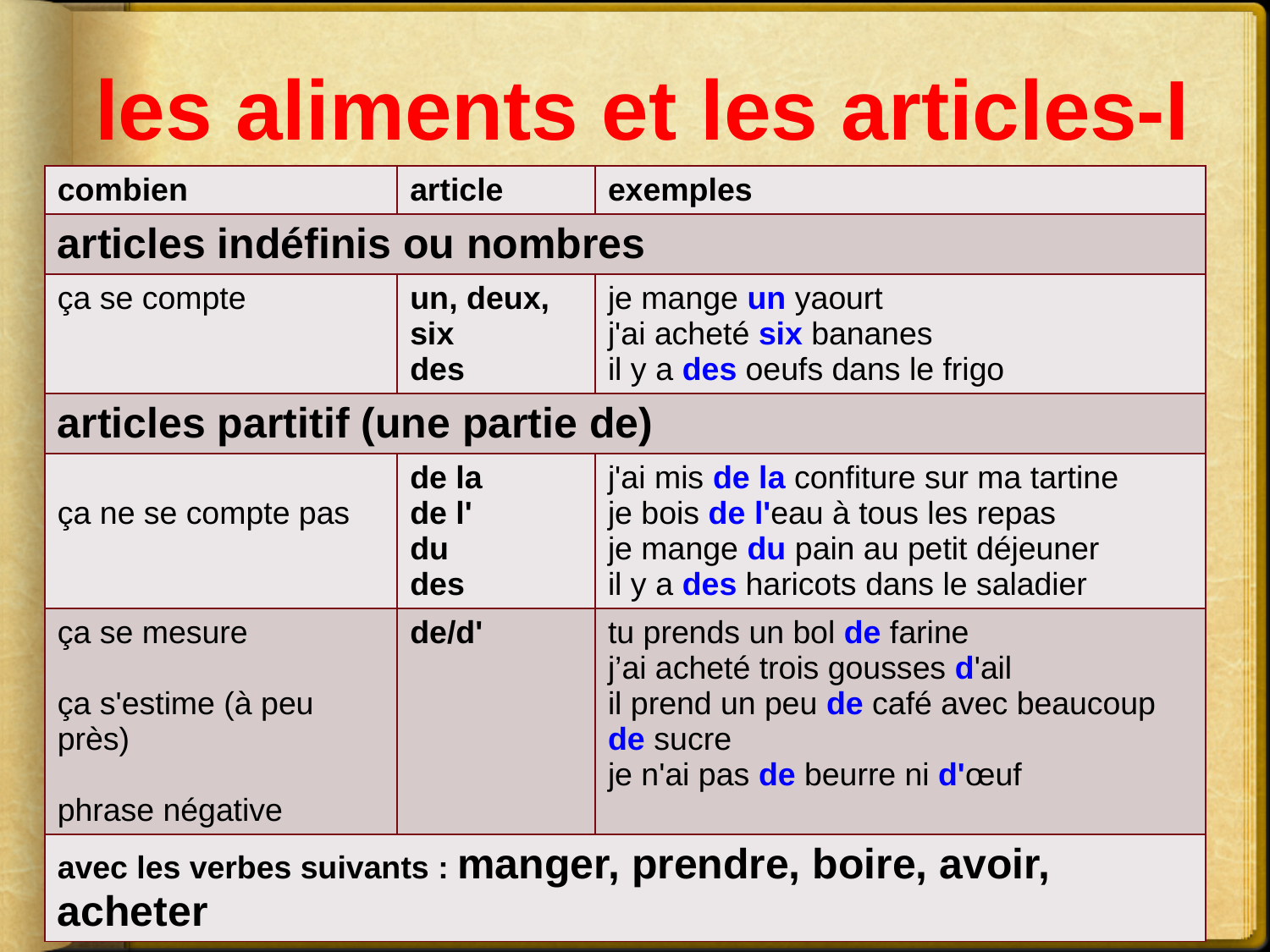

# les aliments et les articles-I
| combien | article | exemples |
| --- | --- | --- |
| articles indéfinis ou nombres |  |  |
| ça se compte | un, deux, six des | je mange un yaourt j'ai acheté six bananes il y a des oeufs dans le frigo |
| articles partitif (une partie de) |  |  |
| ça ne se compte pas | de la de l' du des | j'ai mis de la confiture sur ma tartine je bois de l'eau à tous les repas je mange du pain au petit déjeuner il y a des haricots dans le saladier |
| ça se mesure ça s'estime (à peu près) phrase négative | de/d' | tu prends un bol de farine j’ai acheté trois gousses d'ail il prend un peu de café avec beaucoup de sucre je n'ai pas de beurre ni d'œuf |
| avec les verbes suivants : manger, prendre, boire, avoir, acheter |  |  |